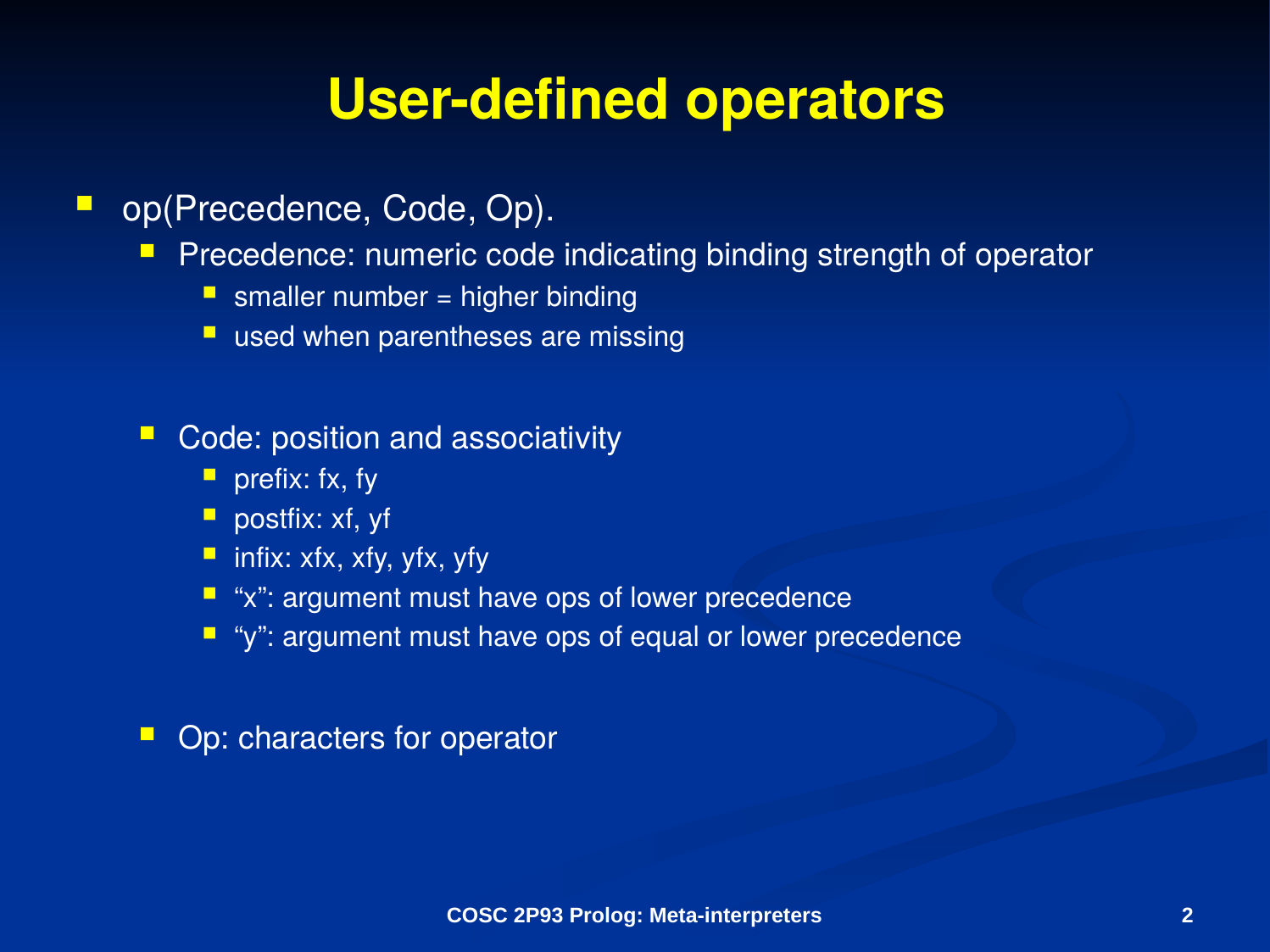

# User-defined operators
op(Precedence, Code, Op).
Precedence: numeric code indicating binding strength of operator
smaller number = higher binding
used when parentheses are missing

Code: position and associativity
prefix: fx, fy
postfix: xf, yf
infix: xfx, xfy, yfx, yfy
“x”: argument must have ops of lower precedence
“y”: argument must have ops of equal or lower precedence

Op: characters for operator

COSC 2P93 Prolog: Meta-interpreters
2